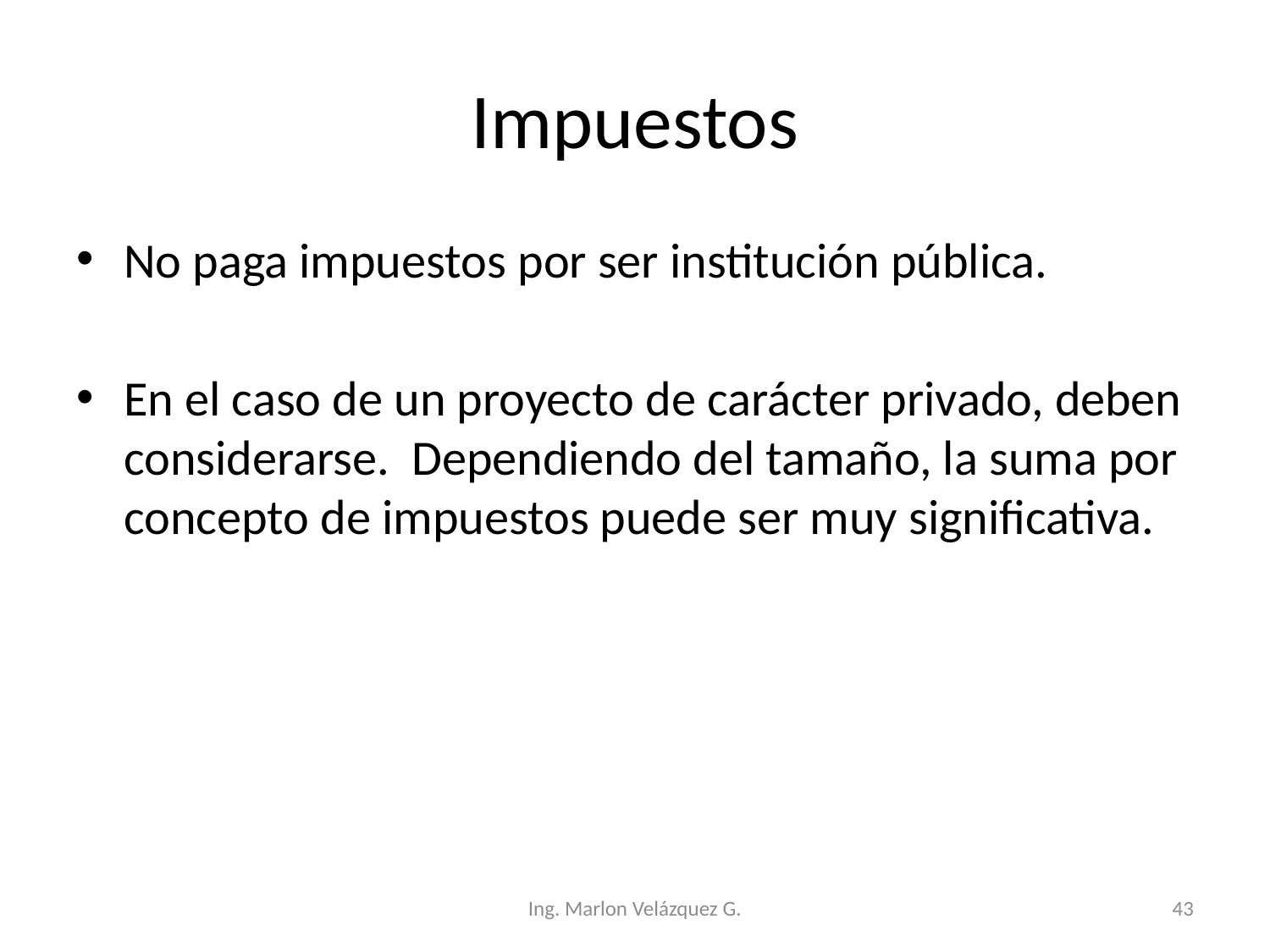

# Impuestos
No paga impuestos por ser institución pública.

En el caso de un proyecto de carácter privado, deben considerarse.  Dependiendo del tamaño, la suma por concepto de impuestos puede ser muy significativa.
Ing. Marlon Velázquez G.
43